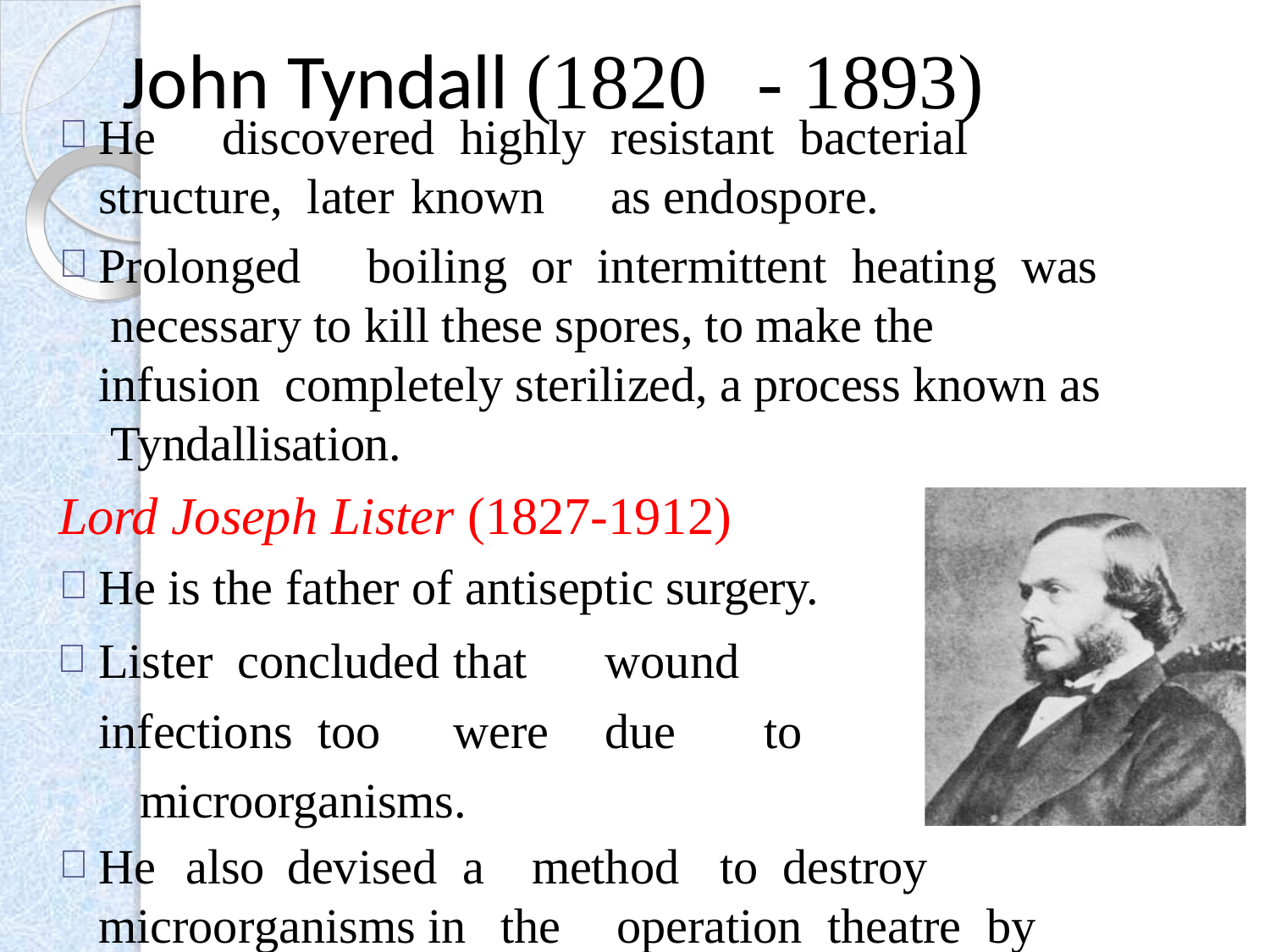

# John Tyndall (1820	- 1893)
He	discovered	highly	resistant	bacterial	structure,  later	known	as endospore.
Prolonged	boiling	or	intermittent	heating	was  necessary to kill these spores, to make the infusion  completely sterilized, a process known as  Tyndallisation.
Lord Joseph Lister (1827-1912)
He is the father of antiseptic surgery.
Lister	concluded	that	wound	infections  too	were	due	to		microorganisms.
He	also	devised	a		method	to	destroy  microorganisms in	the	operation	theatre	by	spraying  a	fine	mist	of	carbolic	acid	into	the	air.